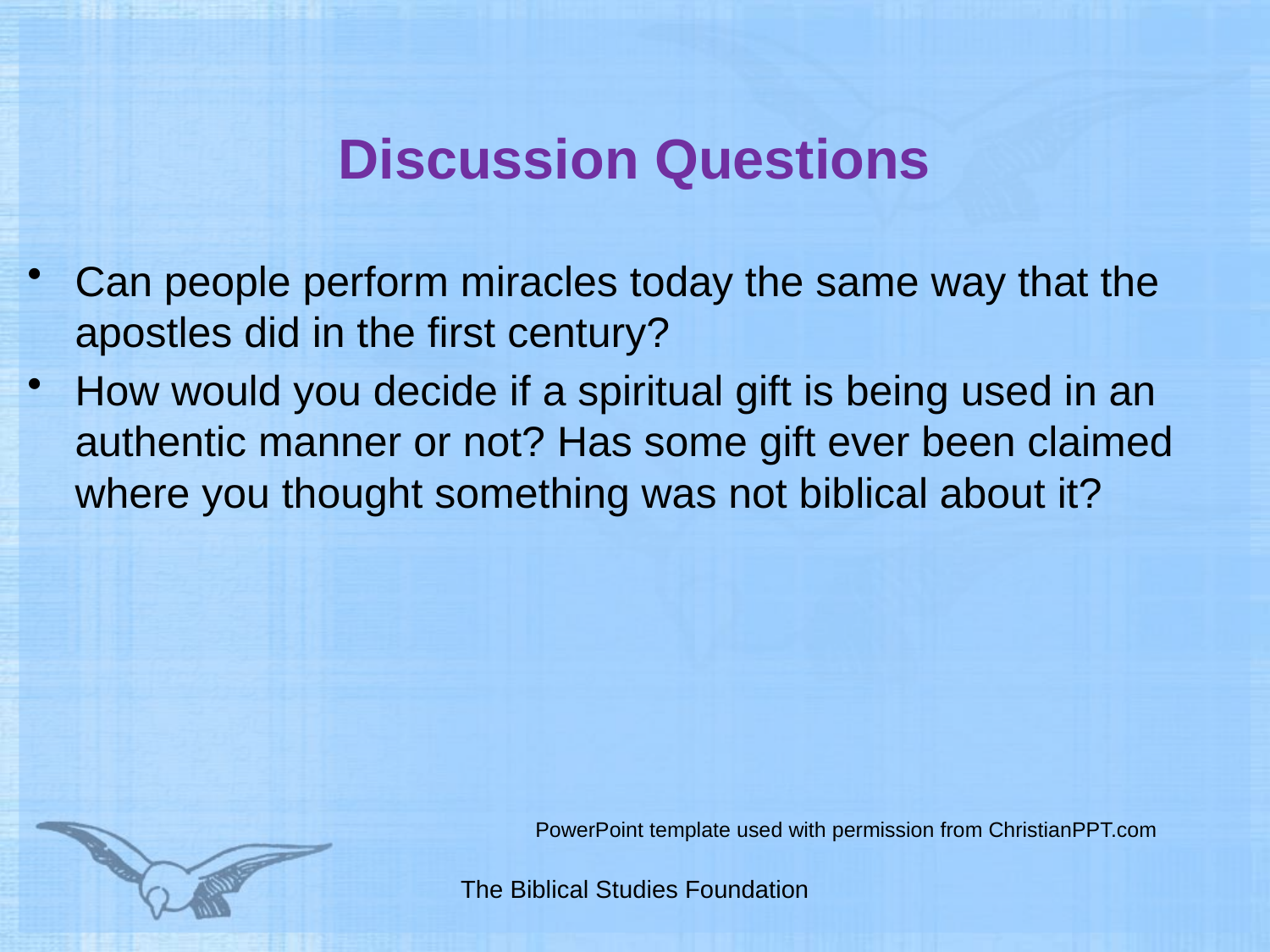

# Discussion Questions

Can people perform miracles today the same way that the apostles did in the first century?
How would you decide if a spiritual gift is being used in an authentic manner or not? Has some gift ever been claimed where you thought something was not biblical about it?

				PowerPoint template used with permission from ChristianPPT.com
The Biblical Studies Foundation